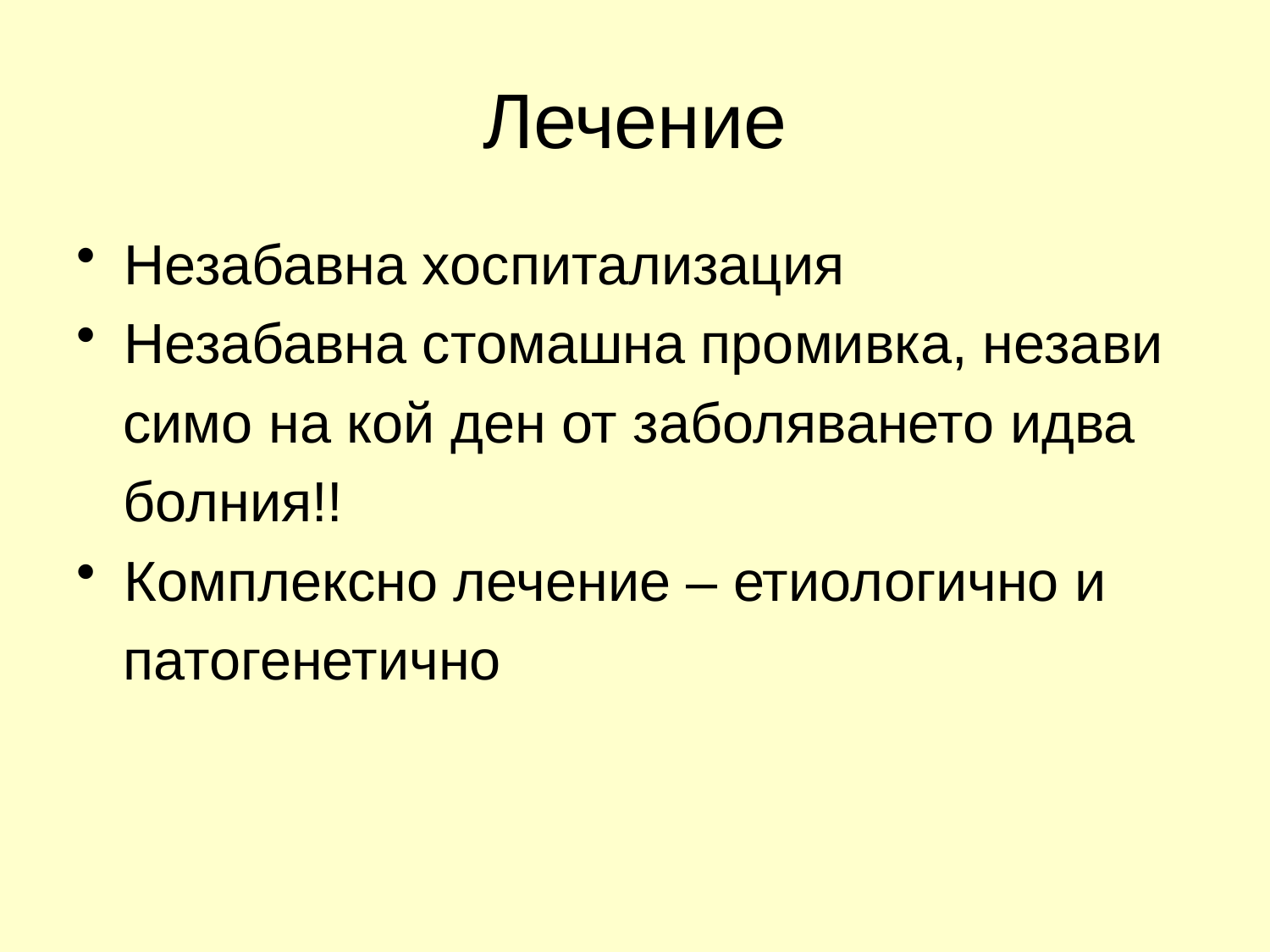

# Лечение
Незабавна хоспитализация
Незабавна стомашна промивка, незави
   симо на кой ден от заболяването идва
   болния!!
Комплексно лечение – етиологично и
   патогенетично